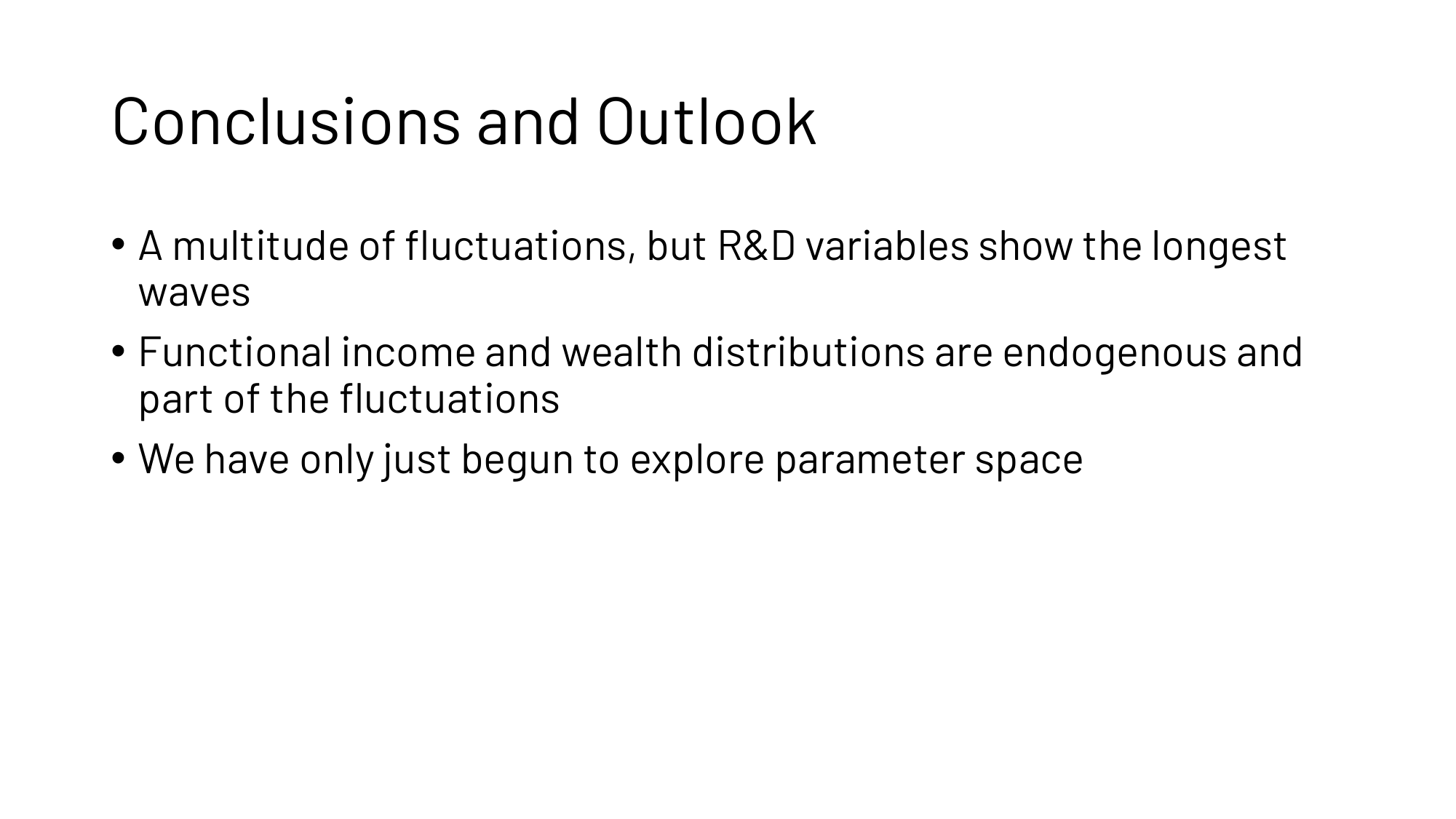

# Conclusions and Outlook
A multitude of fluctuations, but R&D variables show the longest waves
Functional income and wealth distributions are endogenous and part of the fluctuations
We have only just begun to explore parameter space